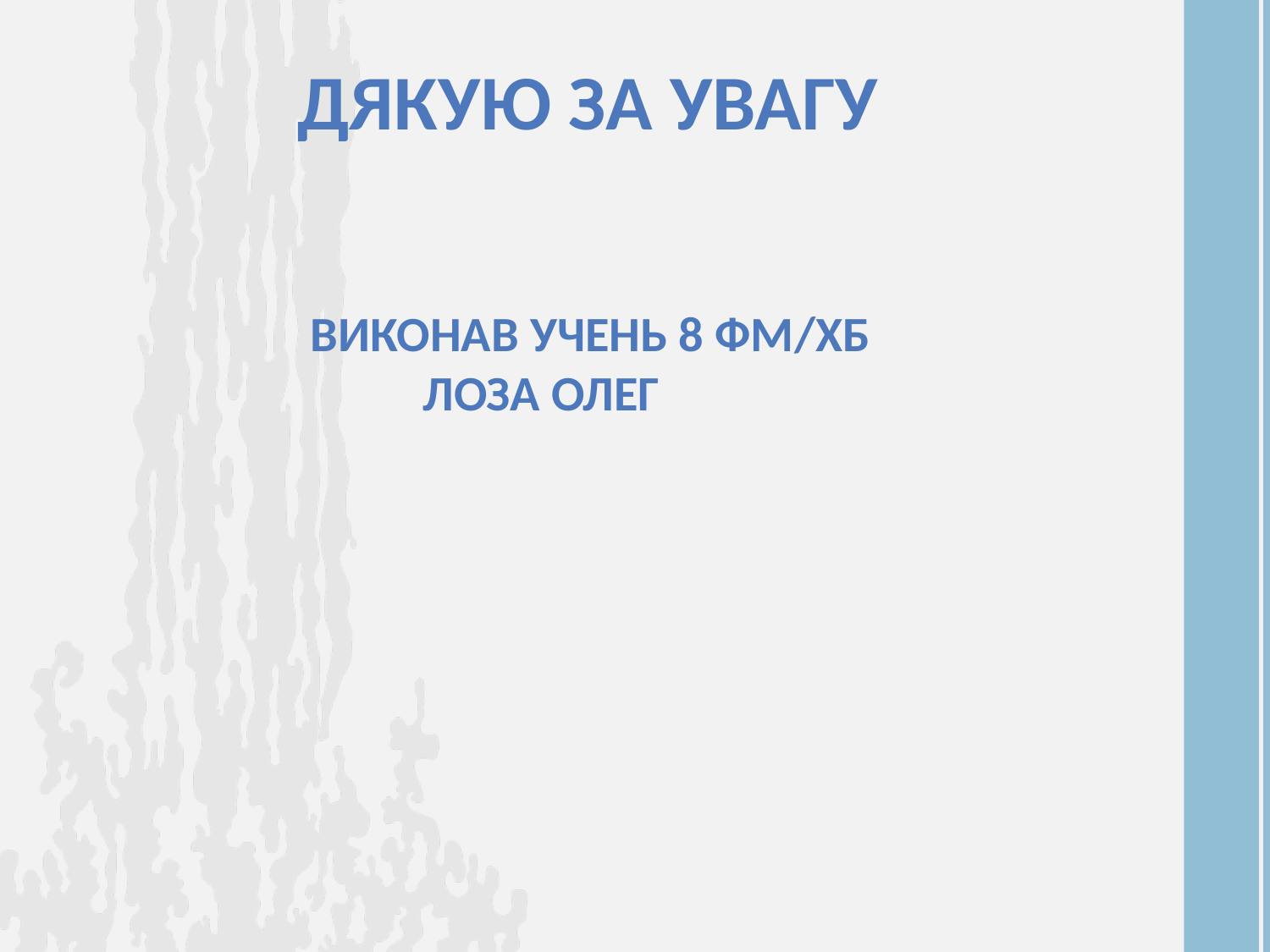

Дякую за увагу
Виконав учень 8 фм/хб
          Лоза Олег